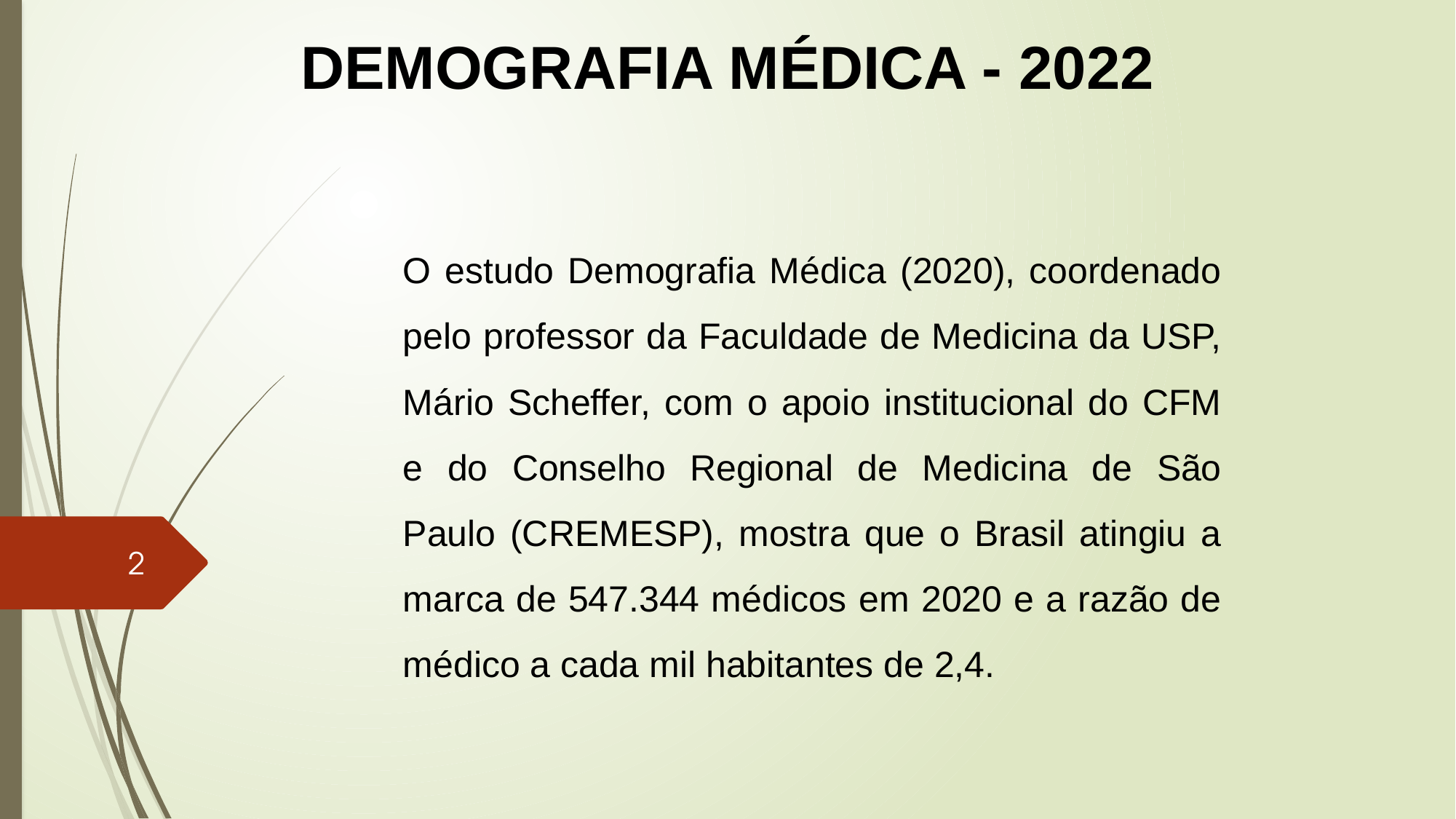

DEMOGRAFIA MÉDICA - 2022
O estudo Demografia Médica (2020), coordenado pelo professor da Faculdade de Medicina da USP, Mário Scheffer, com o apoio institucional do CFM e do Conselho Regional de Medicina de São Paulo (CREMESP), mostra que o Brasil atingiu a marca de 547.344 médicos em 2020 e a razão de médico a cada mil habitantes de 2,4.
2